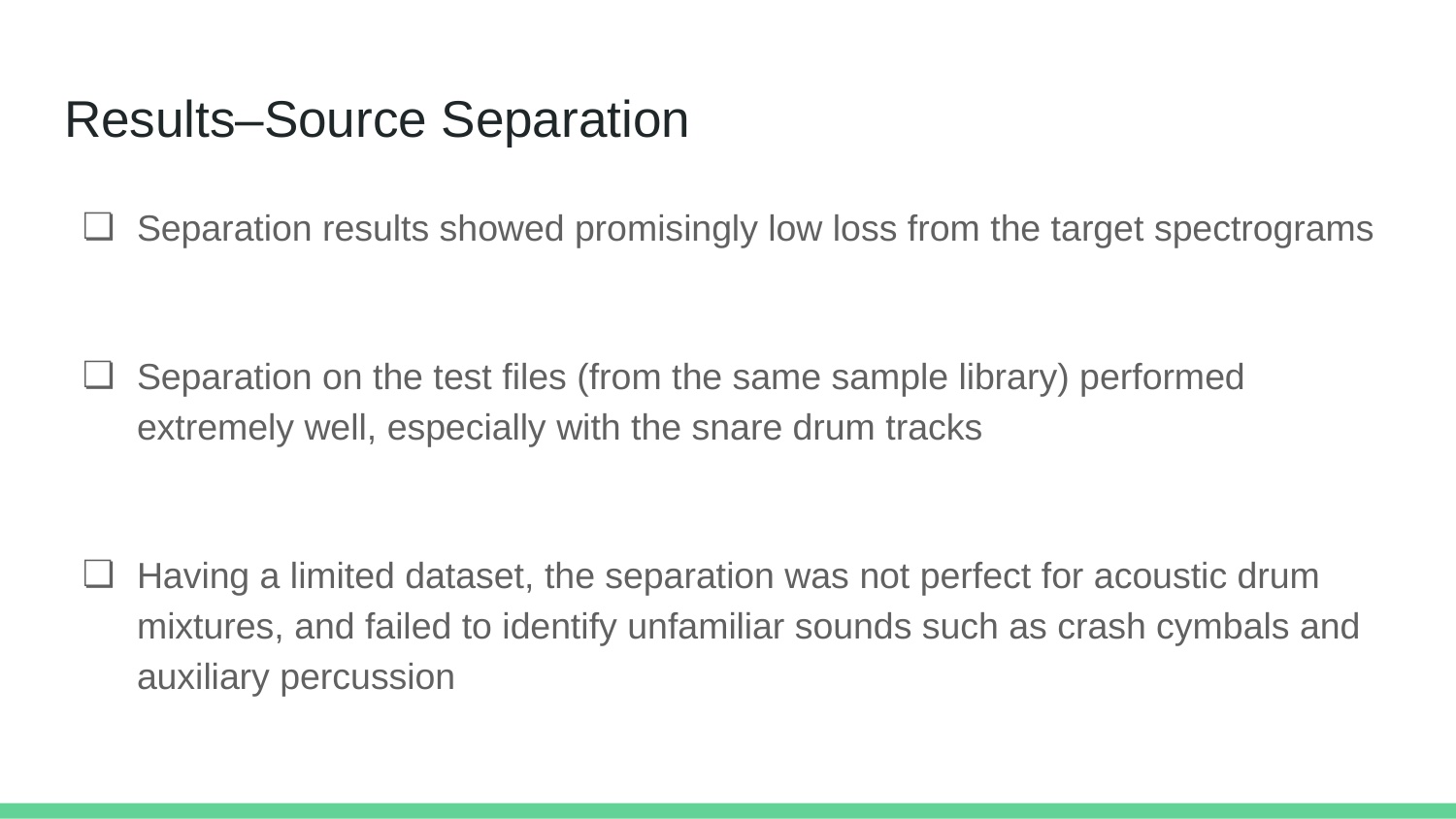

# Results–Source Separation
Separation results showed promisingly low loss from the target spectrograms

Separation on the test files (from the same sample library) performed extremely well, especially with the snare drum tracks

Having a limited dataset, the separation was not perfect for acoustic drum mixtures, and failed to identify unfamiliar sounds such as crash cymbals and auxiliary percussion